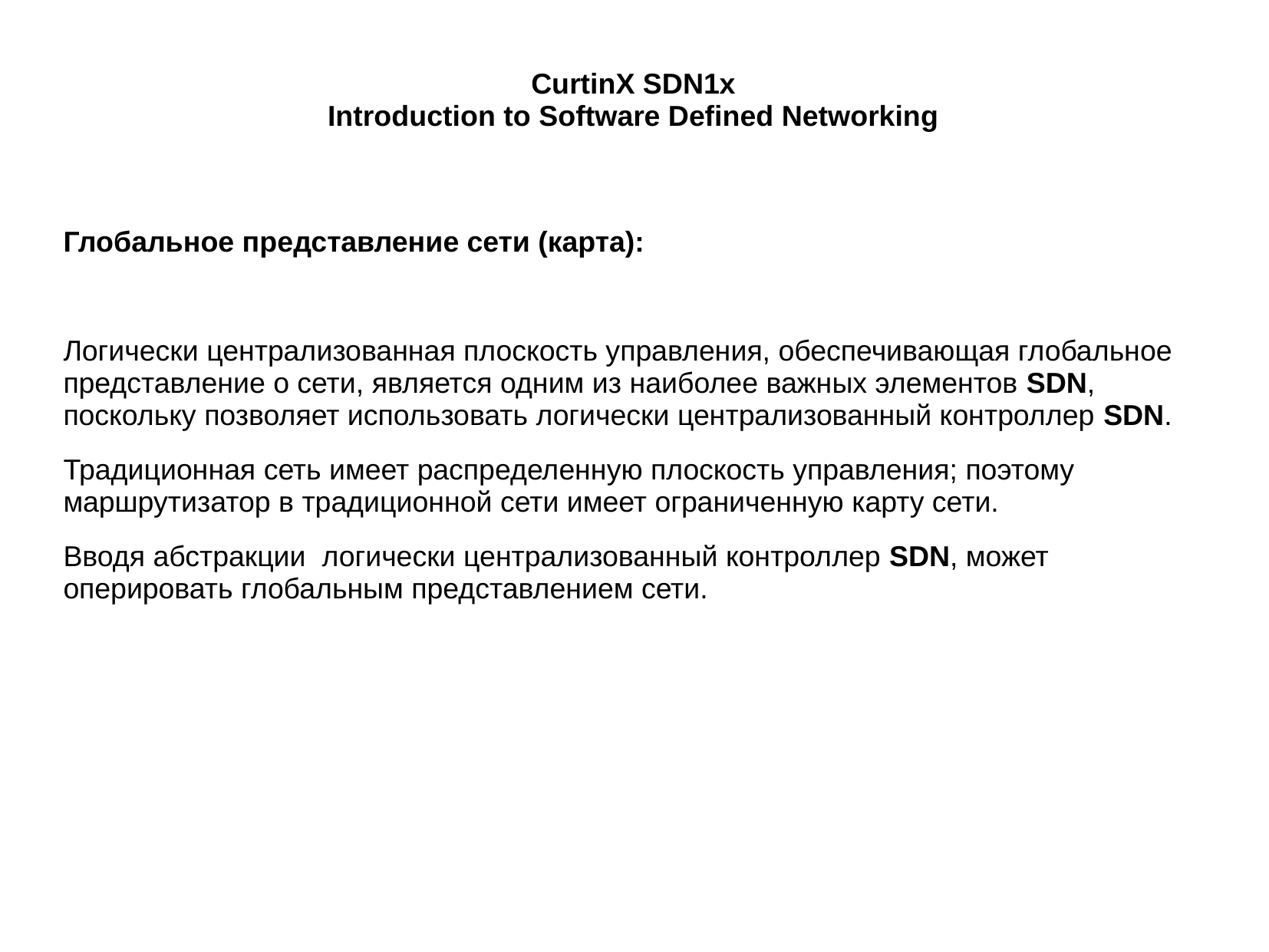

# CurtinX SDN1x Introduction to Software Defined Networking

Глобальное представление сети (карта):

Логически централизованная плоскость управления, обеспечивающая глобальное представление о сети, является одним из наиболее важных элементов SDN, поскольку позволяет использовать логически централизованный контроллер SDN.
Традиционная сеть имеет распределенную плоскость управления; поэтому маршрутизатор в традиционной сети имеет ограниченную карту сети.
Вводя абстракции  логически централизованный контроллер SDN, может оперировать глобальным представлением сети.
Проблема с традиционными сетями при управлении трафиком современной сети передачи данных заключается в том, что они имеют следующие проблемы: трудно и сложно управлять современными сетями передачи данных с помощью обычных сетей в обычных сетях нет места для инноваций развертывание новых сетевых функций очень дорого трудно обрабатывать неправильные конфигурации и ошибки